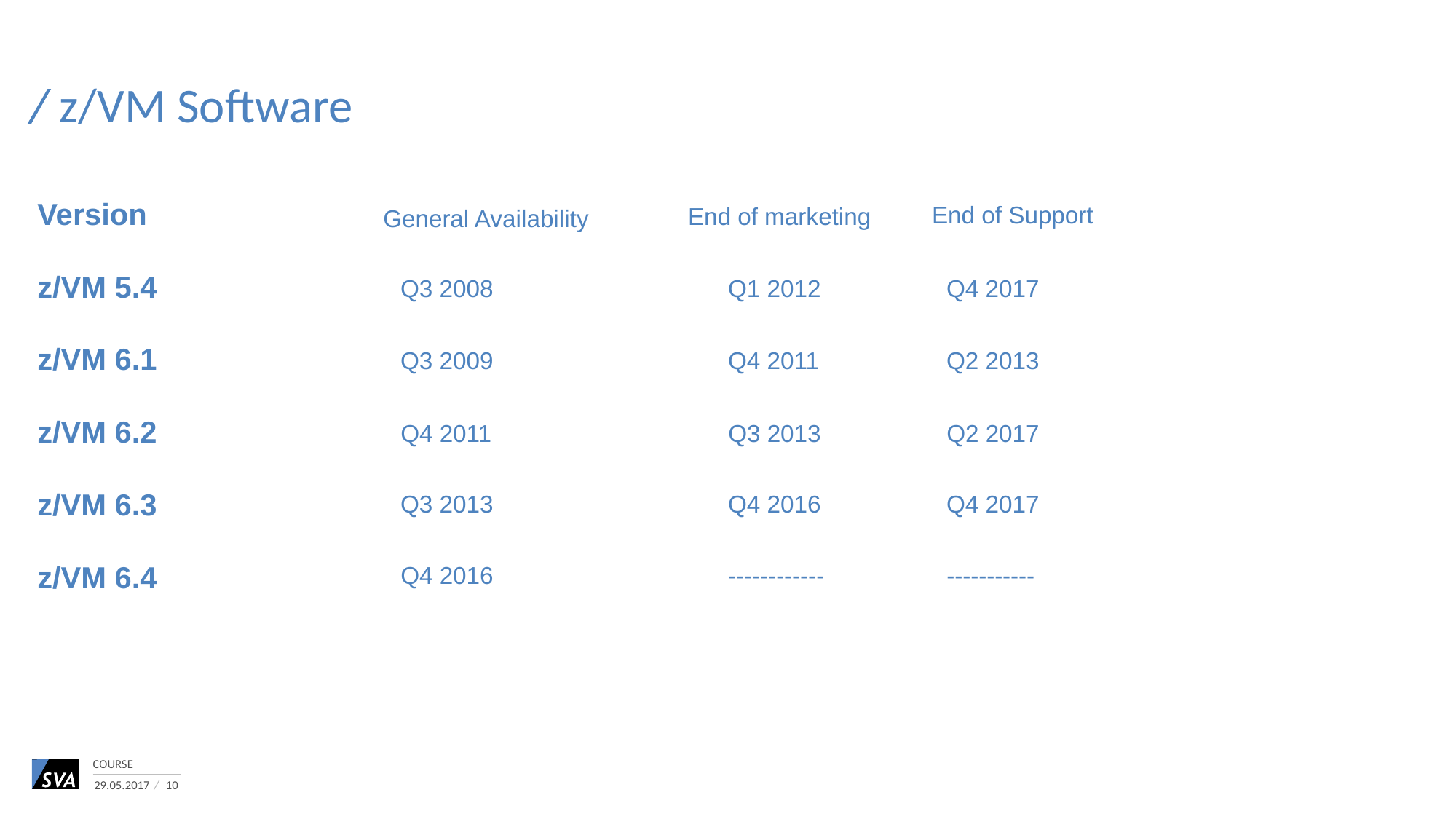

# z/VM Software
End of Support
Version
End of marketing
General Availability
z/VM 5.4
Q3 2008 			Q1 2012 		Q4 2017
z/VM 6.1
Q3 2009 			Q4 2011 		Q2 2013
z/VM 6.2
Q4 2011 			Q3 2013 		Q2 2017
Q3 2013 			Q4 2016 		Q4 2017
z/VM 6.3
Q4 2016  			------------  	-----------
z/VM 6.4
COURSE
10
29.05.2017